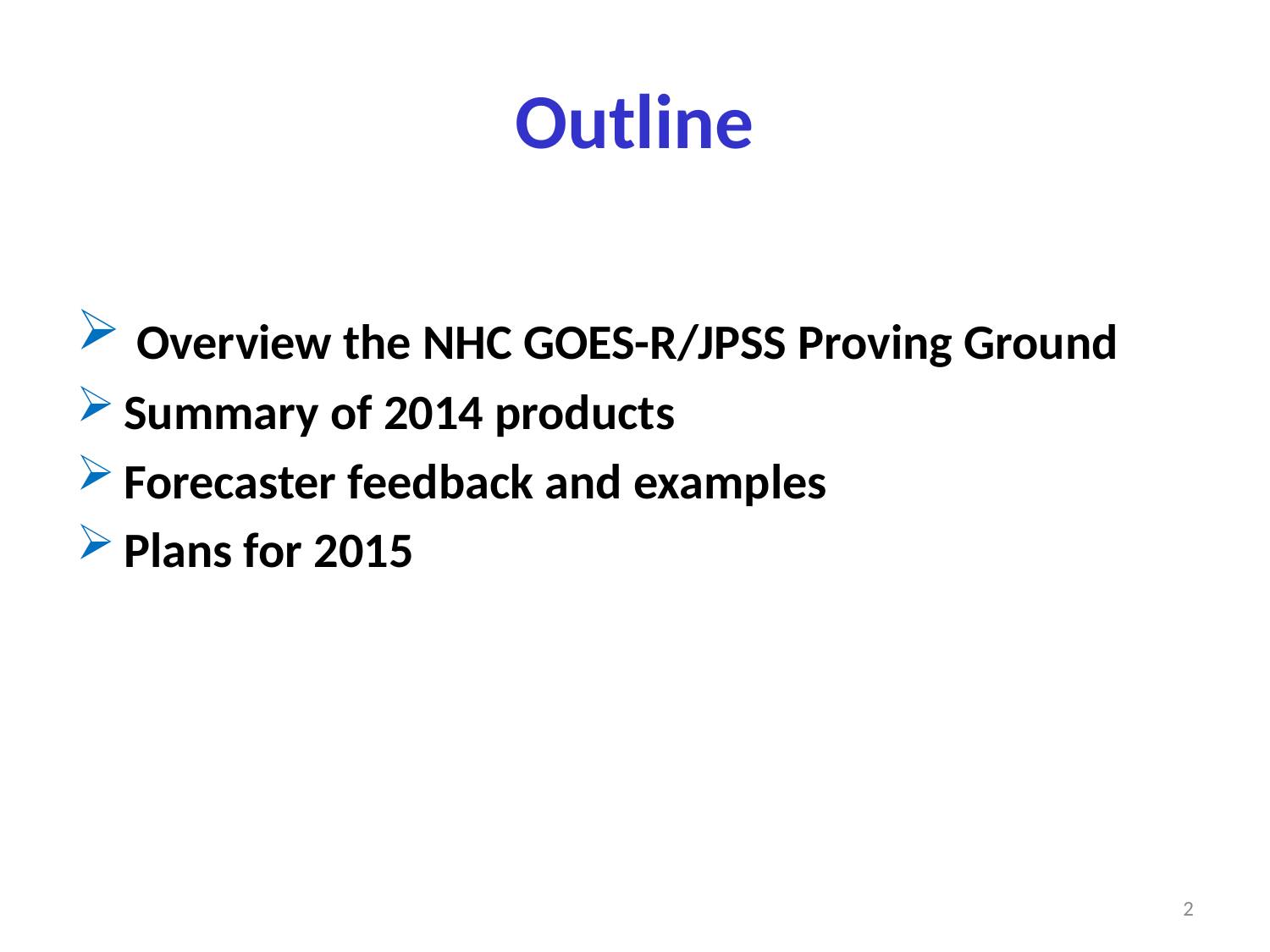

# Outline
 Overview the NHC GOES-R/JPSS Proving Ground
Summary of 2014 products
Forecaster feedback and examples
Plans for 2015

2